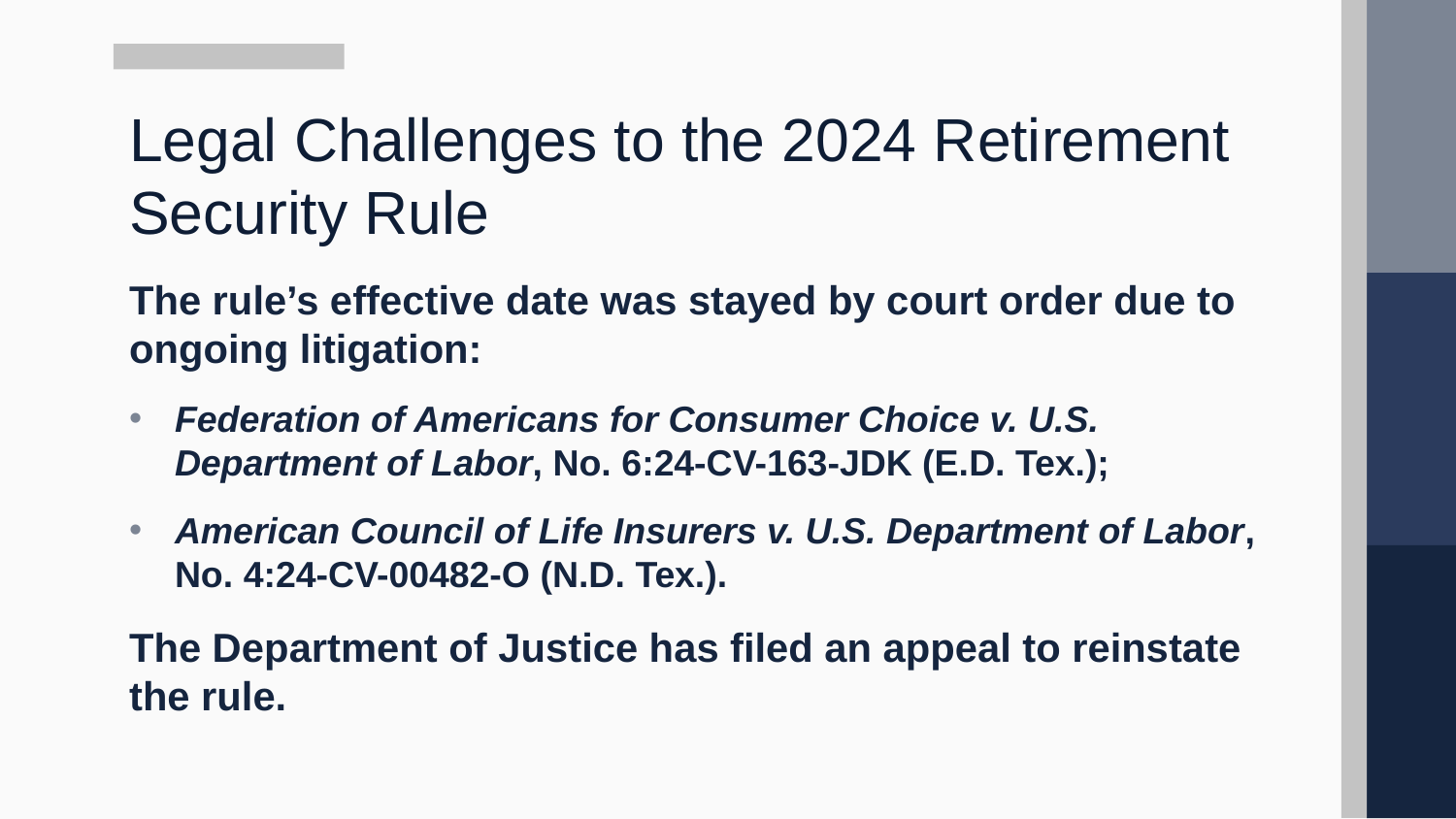

# Legal Challenges to the 2024 Retirement Security Rule
The rule’s effective date was stayed by court order due to ongoing litigation:
Federation of Americans for Consumer Choice v. U.S. Department of Labor, No. 6:24-CV-163-JDK (E.D. Tex.);
American Council of Life Insurers v. U.S. Department of Labor, No. 4:24-CV-00482-O (N.D. Tex.).
The Department of Justice has filed an appeal to reinstate the rule.